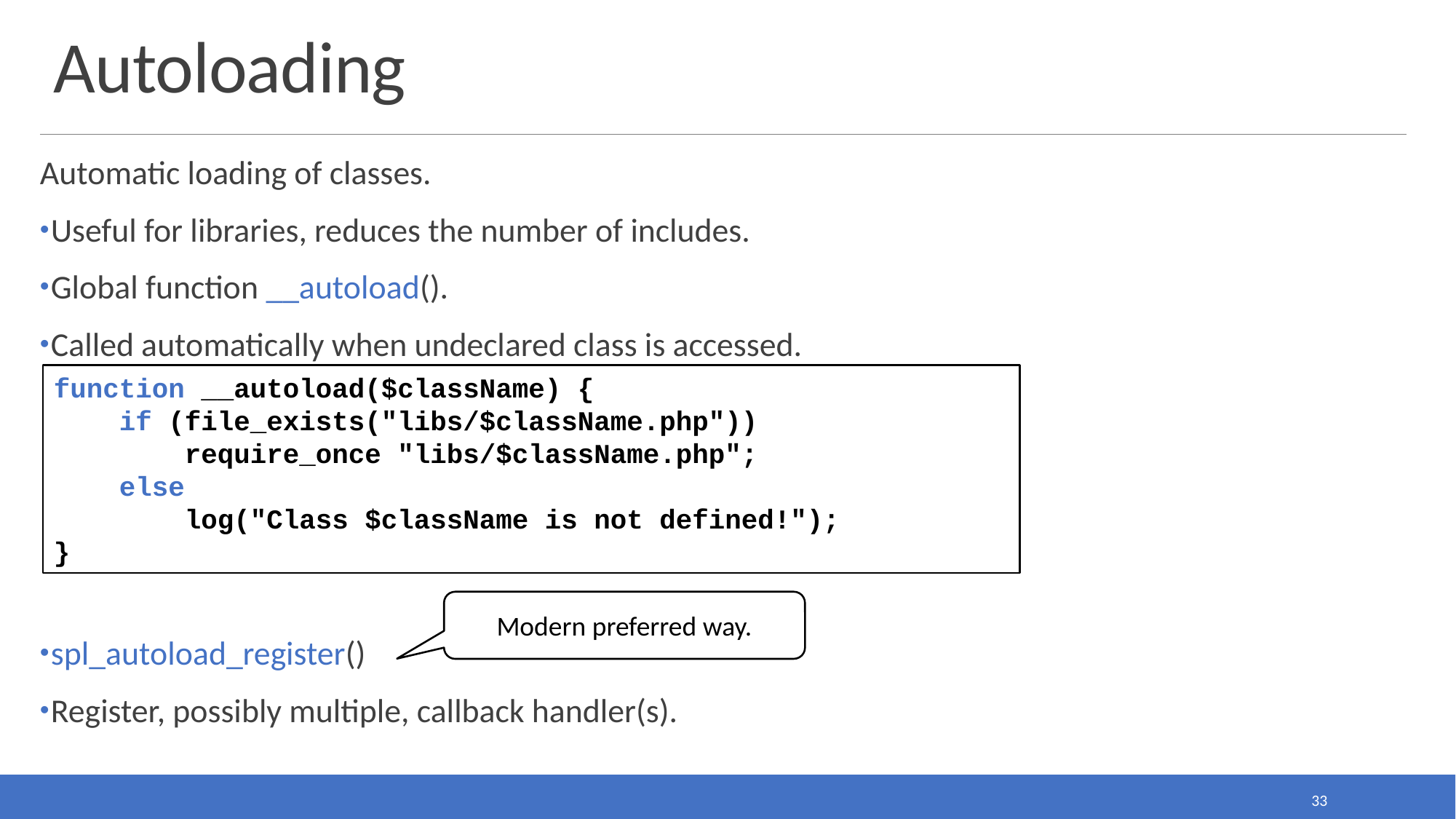

# Autoloading
Automatic loading of classes.
Useful for libraries, reduces the number of includes.
Global function __autoload().
Called automatically when undeclared class is accessed.
spl_autoload_register()
Register, possibly multiple, callback handler(s).

function __autoload($className) {
    if (file_exists("libs/$className.php"))
        require_once "libs/$className.php";
    else
        log("Class $className is not defined!");
}

Modern preferred way.
33